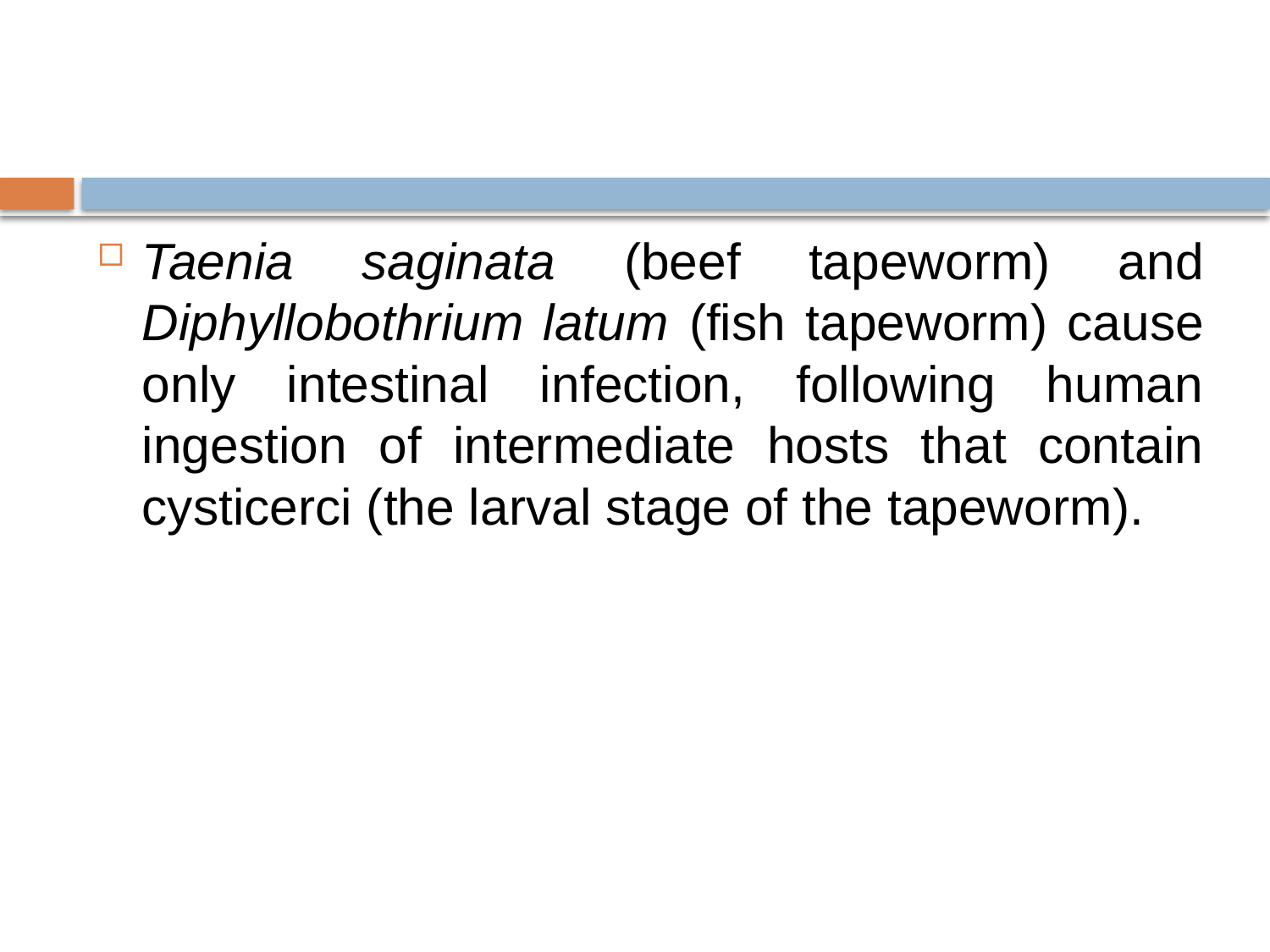

#
Taenia saginata (beef tapeworm) and Diphyllobothrium latum (fish tapeworm) cause only intestinal infection, following human ingestion of intermediate hosts that contain cysticerci (the larval stage of the tapeworm).